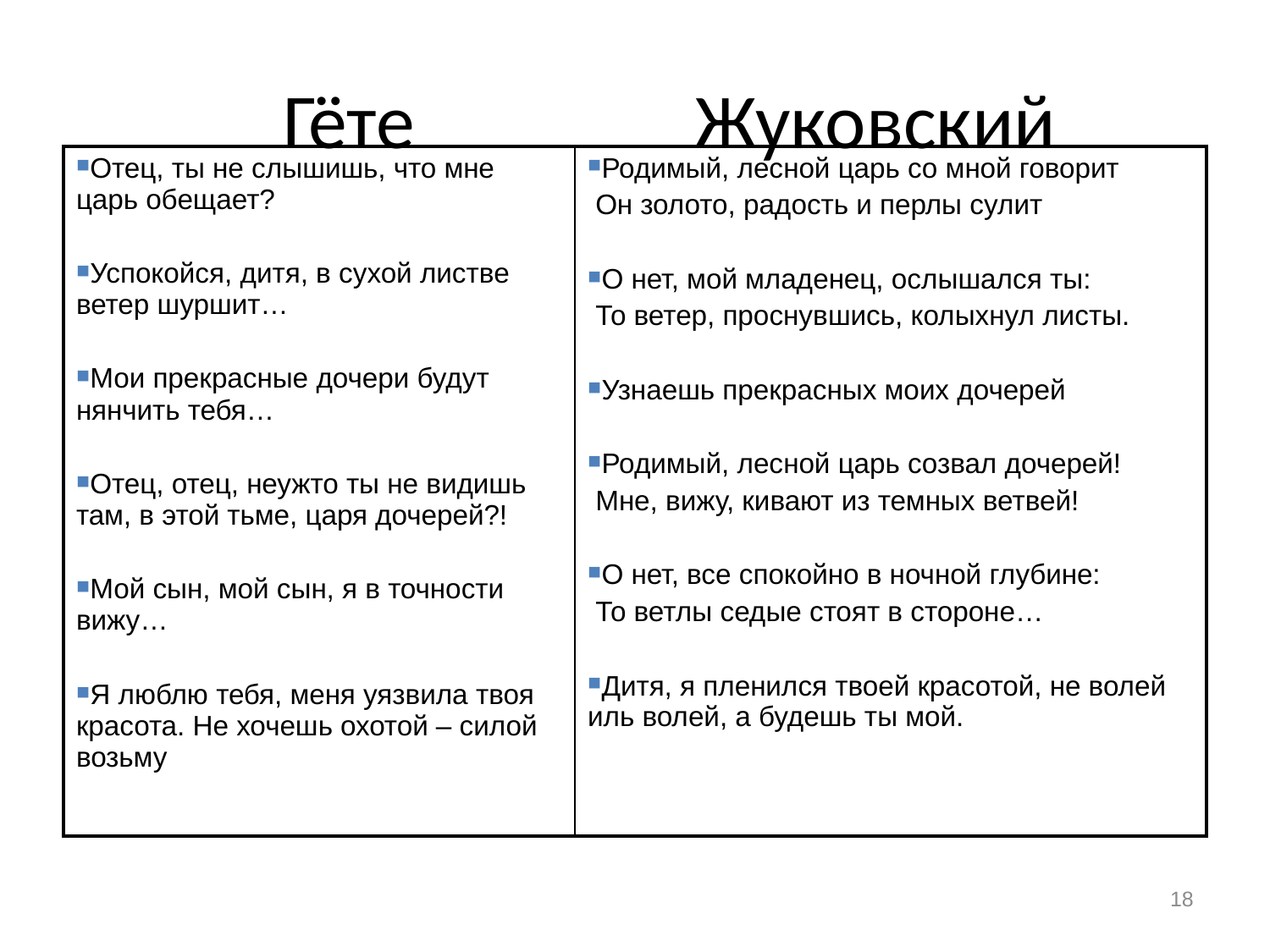

# Гёте                Жуковский
| Отец, ты не слышишь, что мне царь обещает? Успокойся, дитя, в сухой листве ветер шуршит… Мои прекрасные дочери будут нянчить тебя… Отец, отец, неужто ты не видишь там, в этой тьме, царя дочерей?! Мой сын, мой сын, я в точности вижу… Я люблю тебя, меня уязвила твоя красота. Не хочешь охотой – силой возьму | Родимый, лесной царь со мной говорит Он золото, радость и перлы сулит О нет, мой младенец, ослышался ты: То ветер, проснувшись, колыхнул листы. Узнаешь прекрасных моих дочерей Родимый, лесной царь созвал дочерей! Мне, вижу, кивают из темных ветвей! О нет, все спокойно в ночной глубине: То ветлы седые стоят в стороне… Дитя, я пленился твоей красотой, не волей иль волей, а будешь ты мой. |
| --- | --- |
18